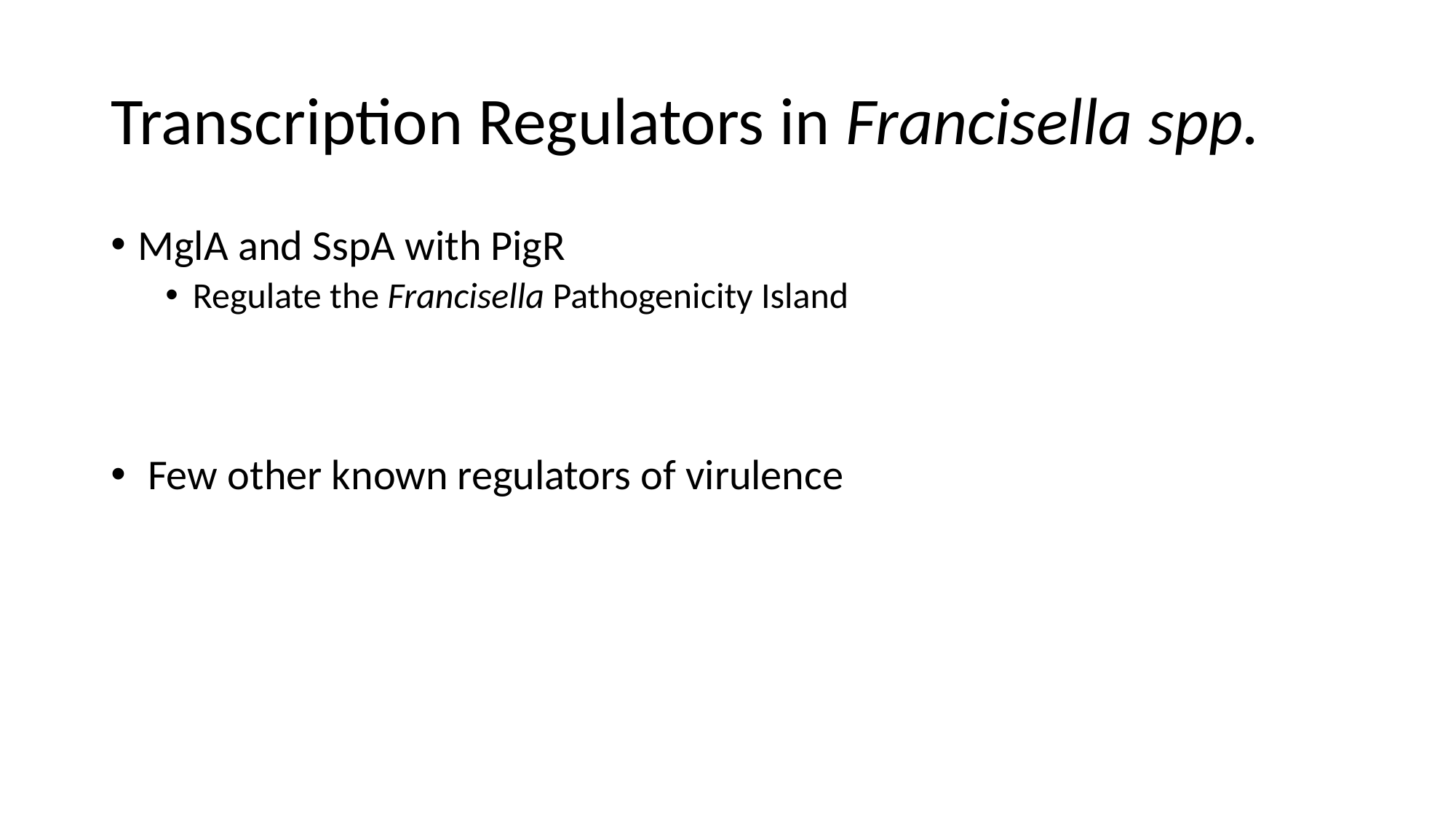

# Transcription Regulators in Francisella spp.
MglA and SspA with PigR
Regulate the Francisella Pathogenicity Island

 Few other known regulators of virulence